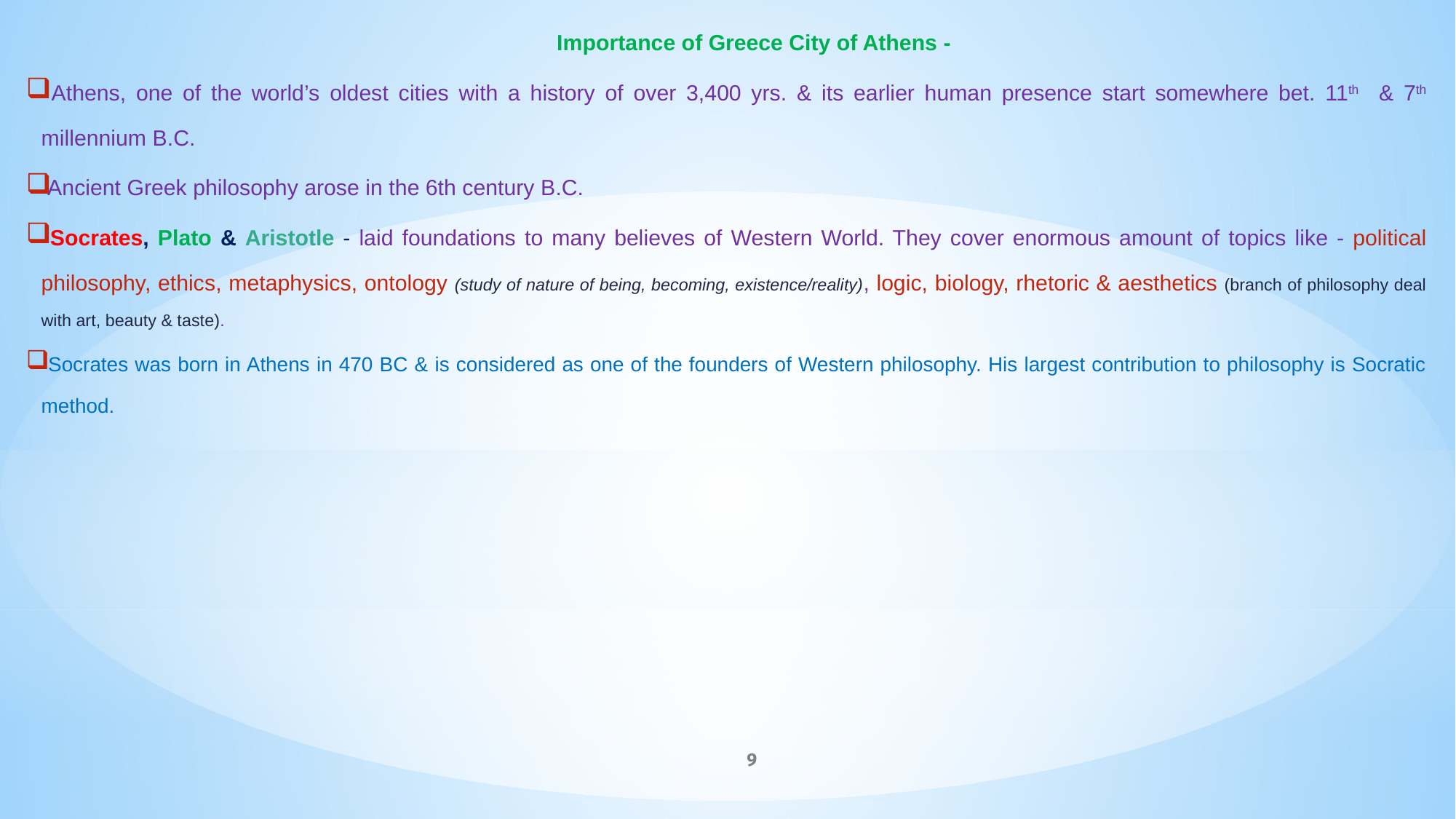

Importance of Greece City of Athens -
 Athens, one of the world’s oldest cities with a history of over 3,400 yrs. & its earlier human presence start somewhere bet. 11th  & 7th millennium B.C.
 Ancient Greek philosophy arose in the 6th century B.C.
 Socrates, Plato & Aristotle - laid foundations to many believes of Western World. They cover enormous amount of topics like - political philosophy, ethics, metaphysics, ontology (study of nature of being, becoming, existence/reality), logic, biology, rhetoric & aesthetics (branch of philosophy deal with art, beauty & taste).
 Socrates was born in Athens in 470 BC & is considered as one of the founders of Western philosophy. His largest contribution to philosophy is Socratic method.

9